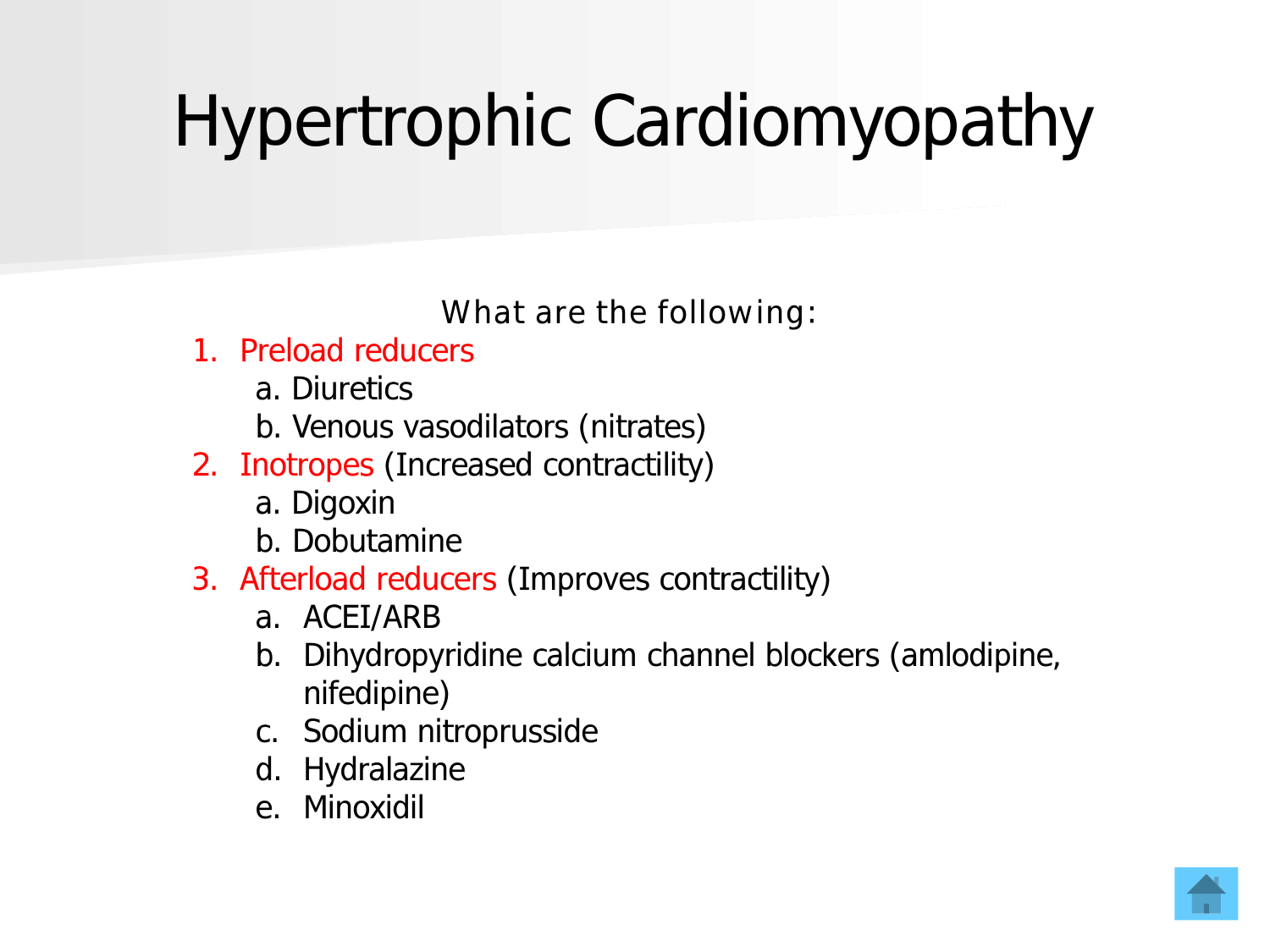

# Hypertrophic Cardiomyopathy

What are the following:
Preload reducers
a. Diuretics
b. Venous vasodilators (nitrates)
Inotropes (Increased contractility)
a. Digoxin
b. Dobutamine
Afterload reducers (Improves contractility)
ACEI/ARB
Dihydropyridine calcium channel blockers (amlodipine, nifedipine)
Sodium nitroprusside
Hydralazine
Minoxidil